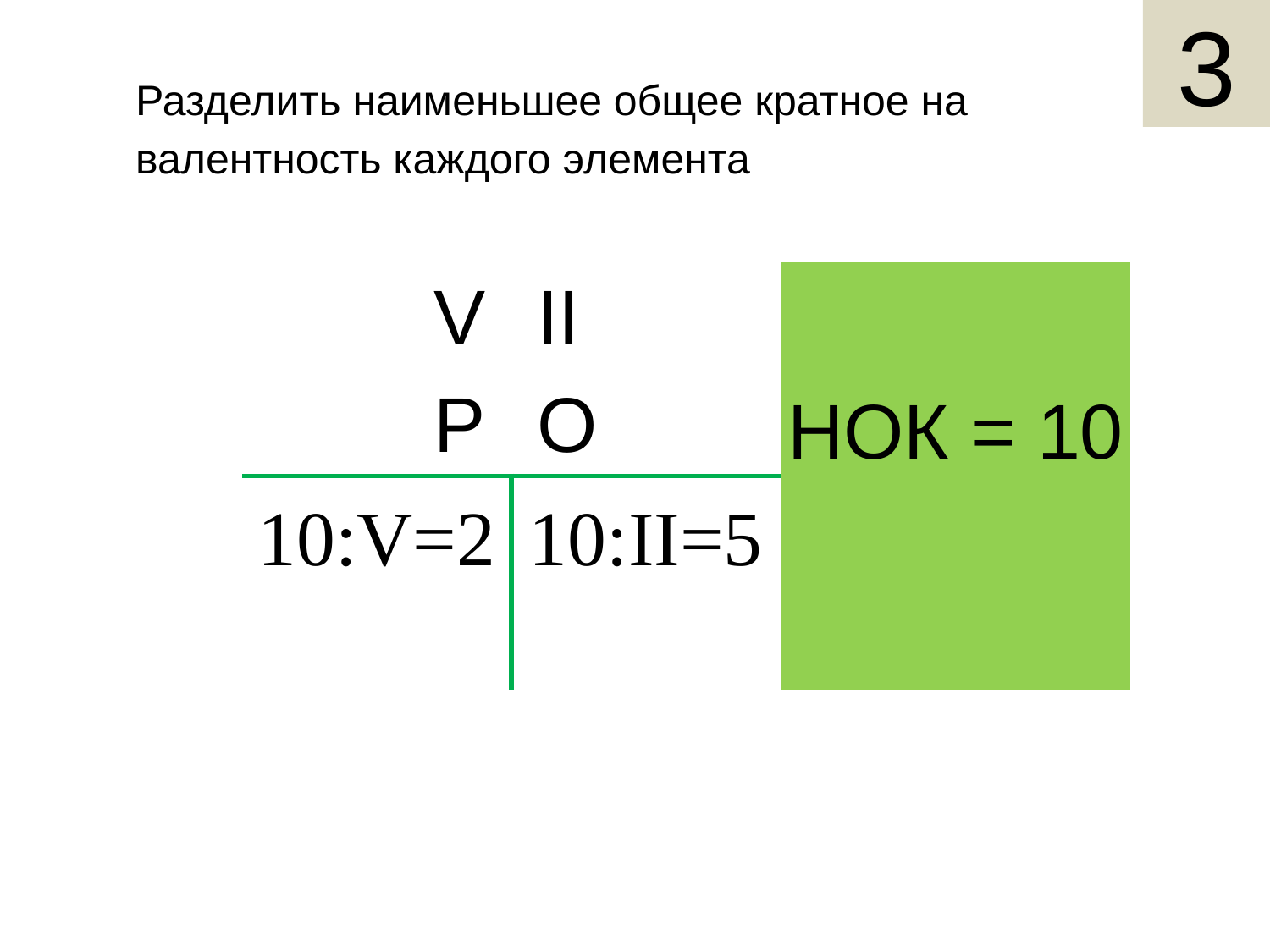

3
Найти
Разделить наименьшее общее кратное на валентность каждого элемента
| V |  |  | II | НОК = 10 |
| --- | --- | --- | --- | --- |
| P |  |  | O |  |
| 10:V=2 |  | 10:II=5 |  |  |